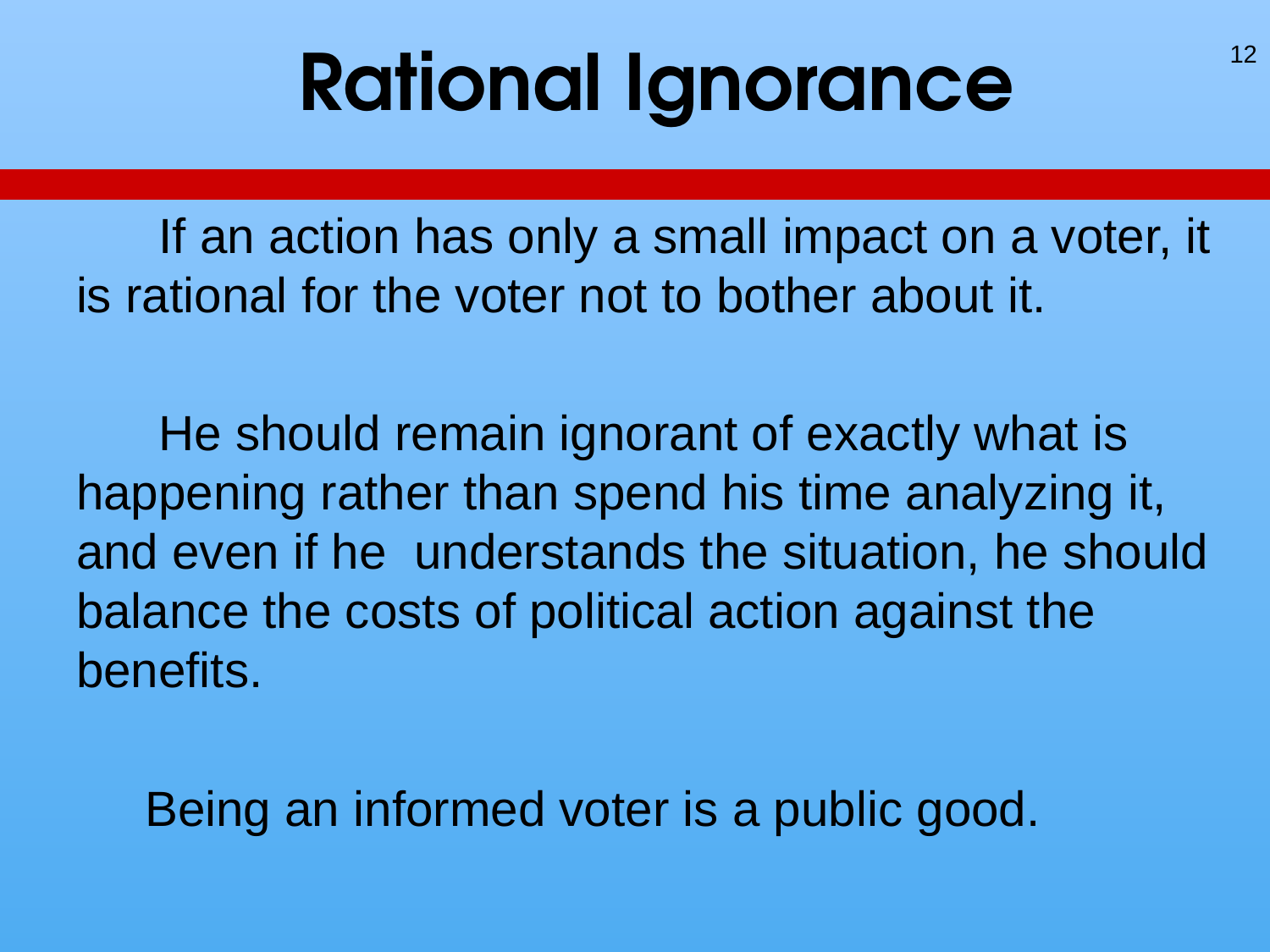

# Rational Ignorance
12

      If an action has only a small impact on a voter, it is rational for the voter not to bother about it.

      He should remain ignorant of exactly what is happening rather than spend his time analyzing it, and even if he  understands the situation, he should balance the costs of political action against the benefits.

     Being an informed voter is a public good.